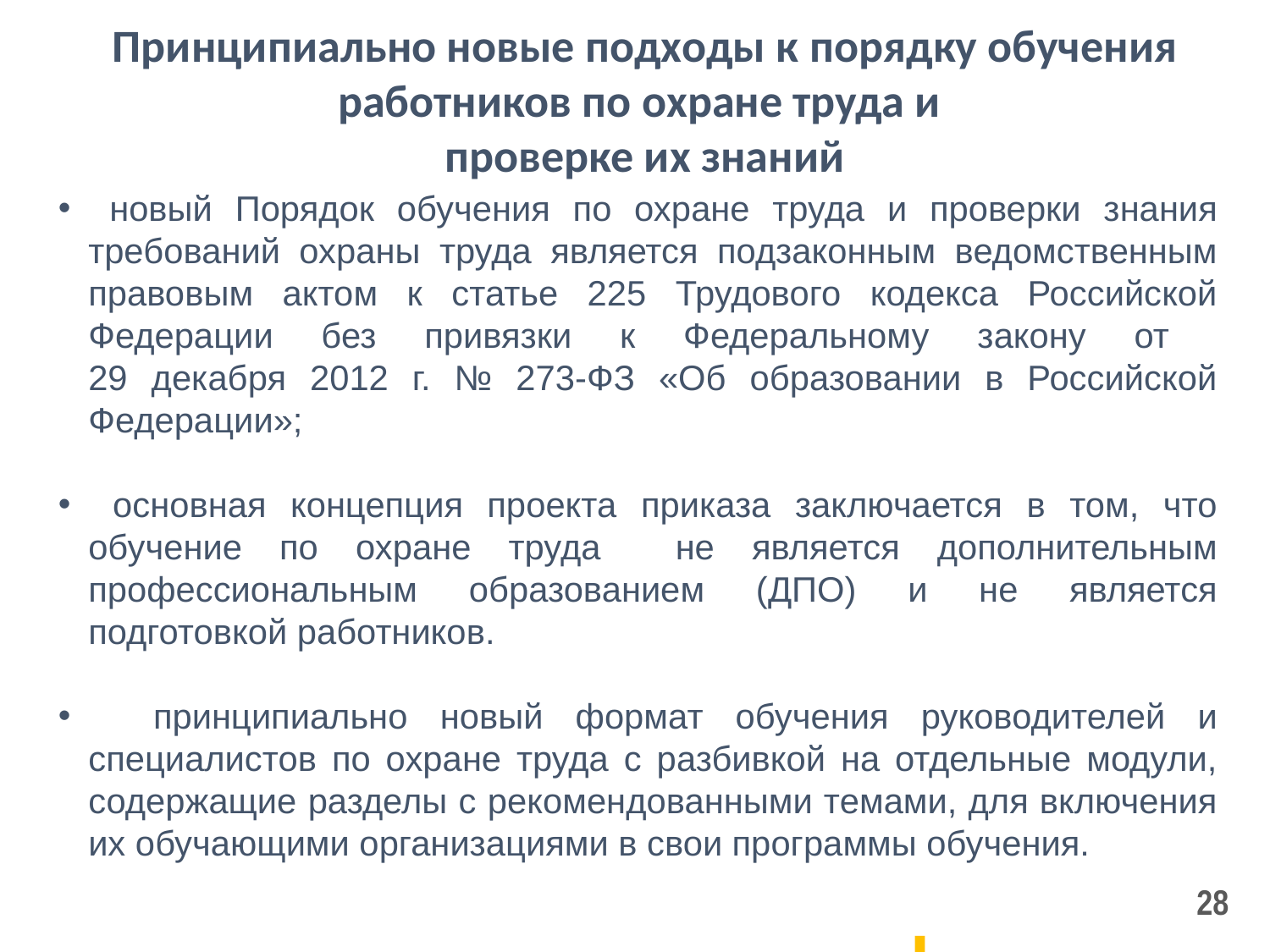

Принципиально новые подходы к порядку обучения работников по охране труда и
проверке их знаний
 новый Порядок обучения по охране труда и проверки знания требований охраны труда является подзаконным ведомственным правовым актом к статье 225 Трудового кодекса Российской Федерации без привязки к Федеральному закону от
29 декабря 2012 г. № 273-ФЗ «Об образовании в Российской Федерации»;

 основная концепция проекта приказа заключается в том, что обучение по охране труда  не является дополнительным профессиональным образованием (ДПО) и не является подготовкой работников.

  принципиально новый формат обучения руководителей и специалистов по охране труда с разбивкой на отдельные модули, содержащие разделы с рекомендованными темами, для включения их обучающими организациями в свои программы обучения.
28